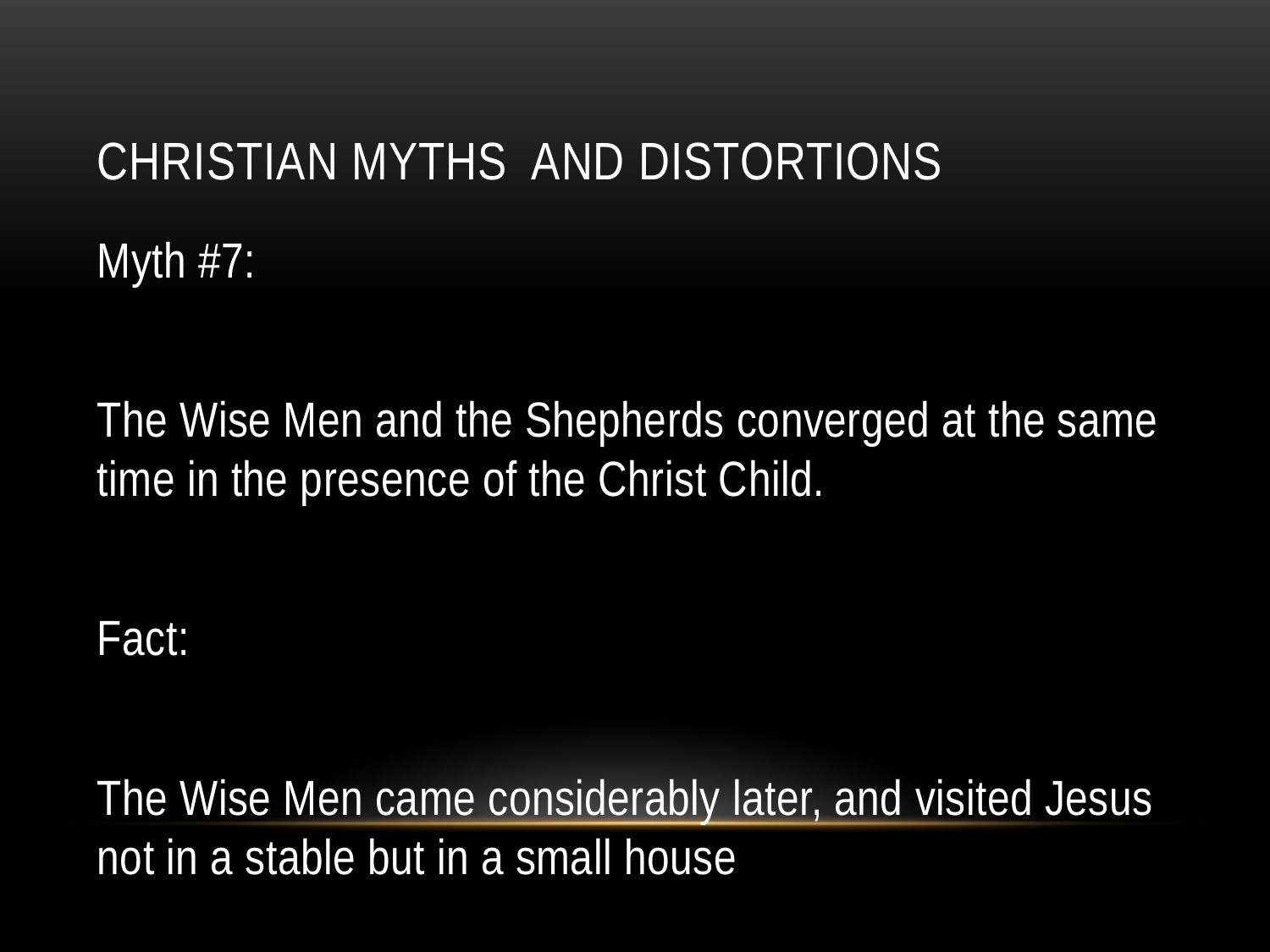

# Christian myths  and distortions
Myth #7:

The Wise Men and the Shepherds converged at the same time in the presence of the Christ Child.

Fact:

The Wise Men came considerably later, and visited Jesus not in a stable but in a small house